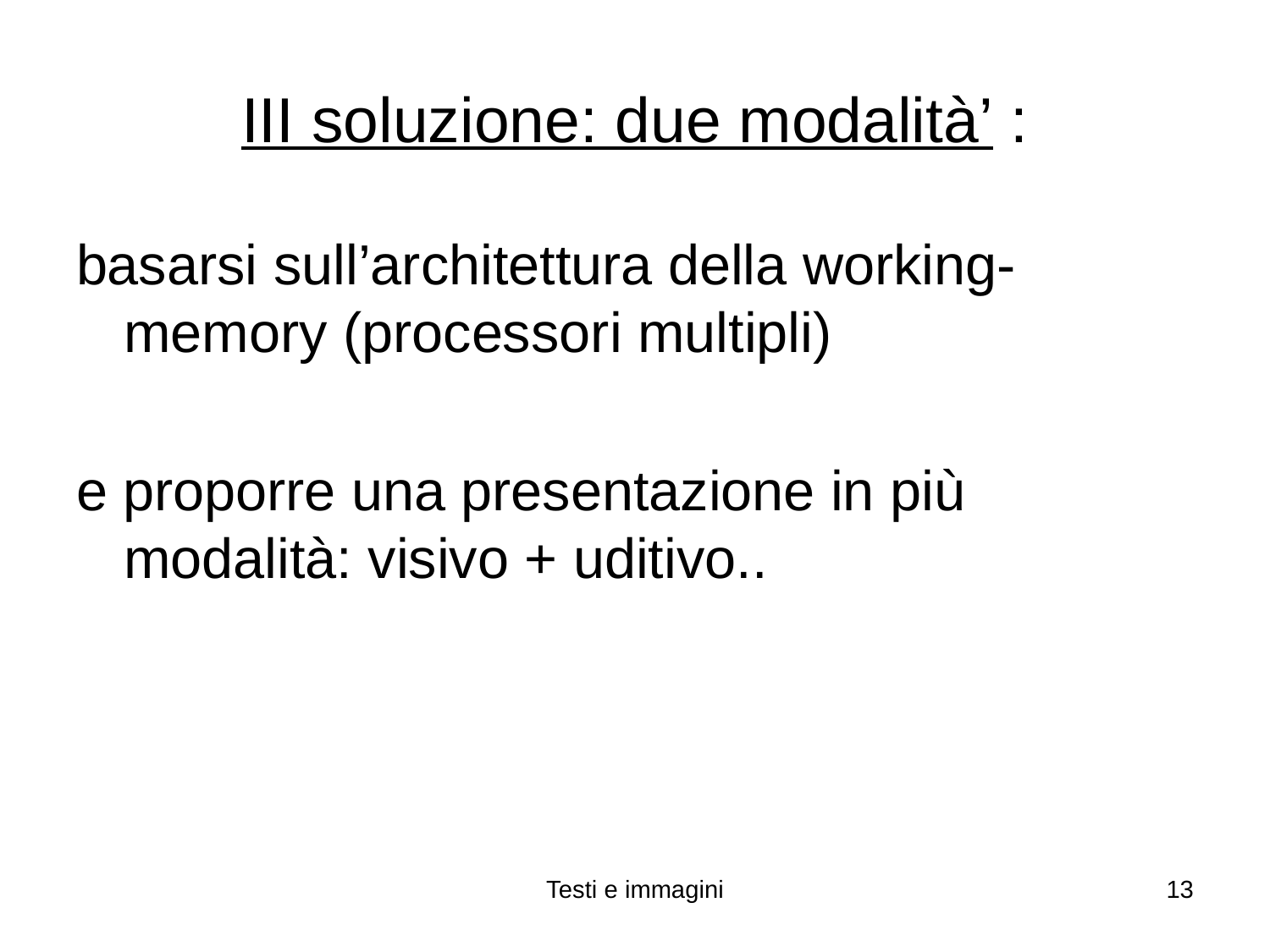

# III soluzione: due modalità’ :
basarsi sull’architettura della working-memory (processori multipli)

e proporre una presentazione in più modalità: visivo + uditivo..
Testi e immagini
13